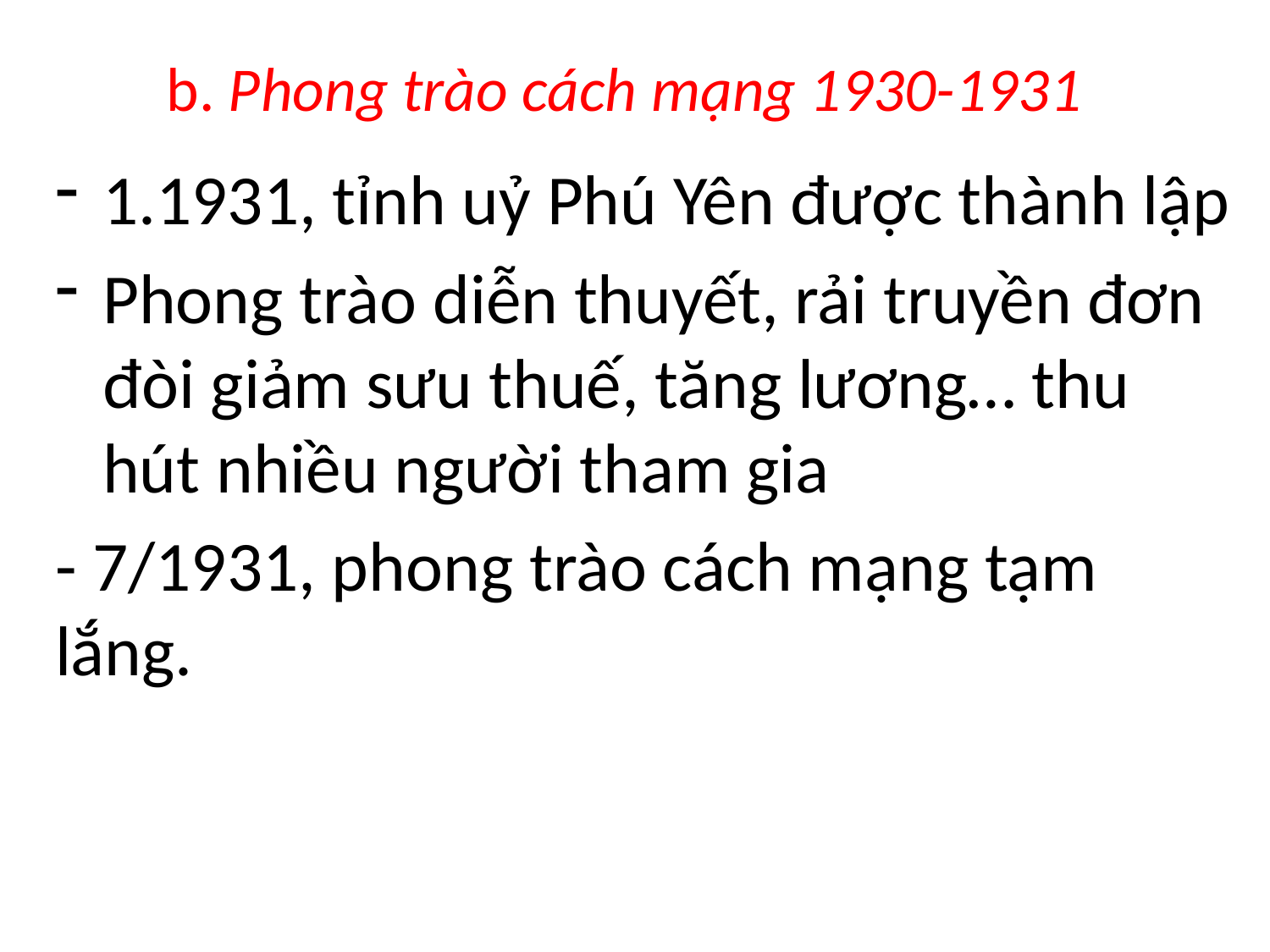

# b. Phong trào cách mạng 1930-1931
1.1931, tỉnh uỷ Phú Yên được thành lập
Phong trào diễn thuyết, rải truyền đơn đòi giảm sưu thuế, tăng lương… thu hút nhiều người tham gia
- 7/1931, phong trào cách mạng tạm lắng.